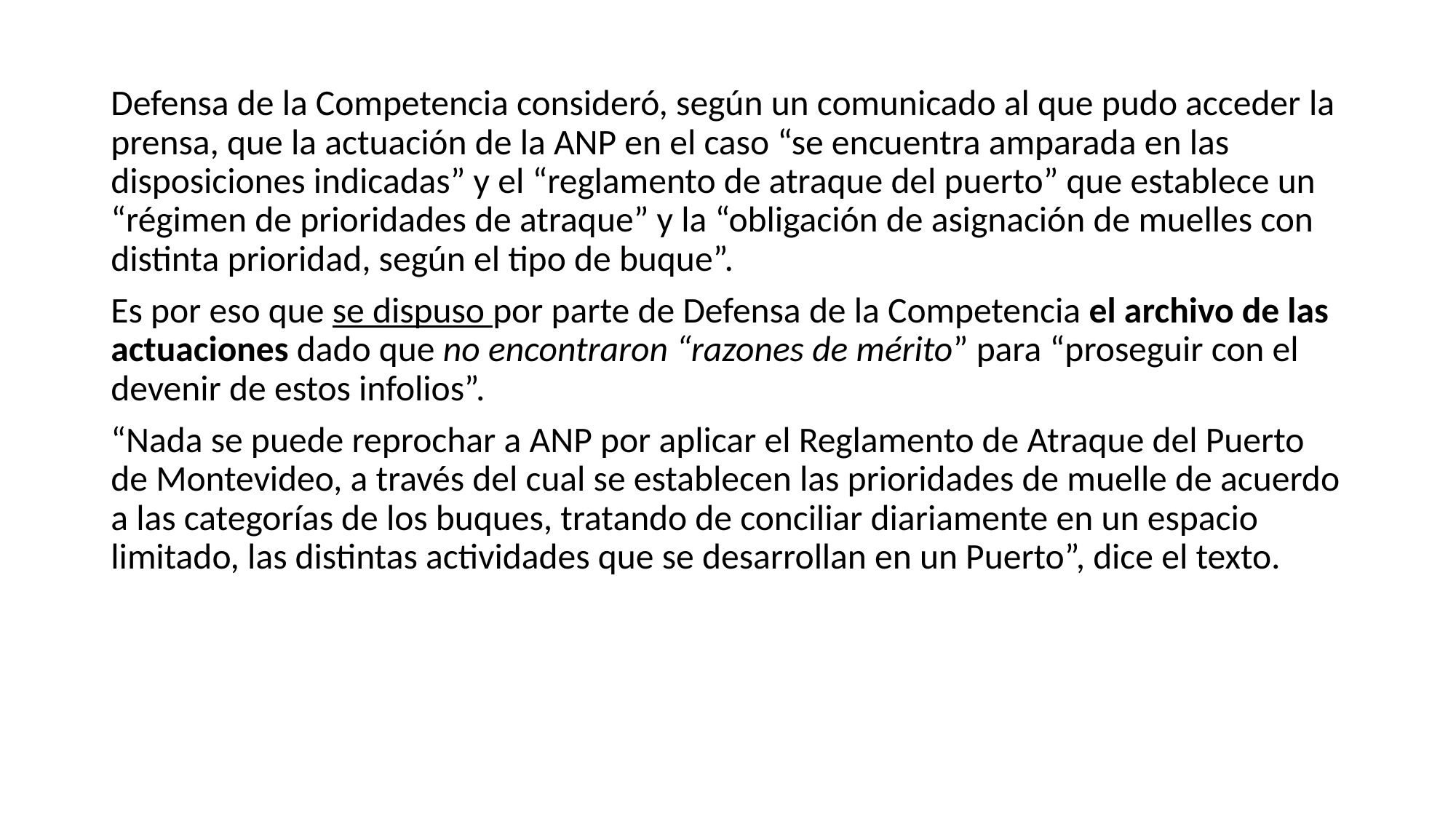

#
Defensa de la Competencia consideró, según un comunicado al que pudo acceder la prensa, que la actuación de la ANP en el caso “se encuentra amparada en las disposiciones indicadas” y el “reglamento de atraque del puerto” que establece un “régimen de prioridades de atraque” y la “obligación de asignación de muelles con distinta prioridad, según el tipo de buque”.
Es por eso que se dispuso por parte de Defensa de la Competencia el archivo de las actuaciones dado que no encontraron “razones de mérito” para “proseguir con el devenir de estos infolios”.
“Nada se puede reprochar a ANP por aplicar el Reglamento de Atraque del Puerto de Montevideo, a través del cual se establecen las prioridades de muelle de acuerdo a las categorías de los buques, tratando de conciliar diariamente en un espacio limitado, las distintas actividades que se desarrollan en un Puerto”, dice el texto.